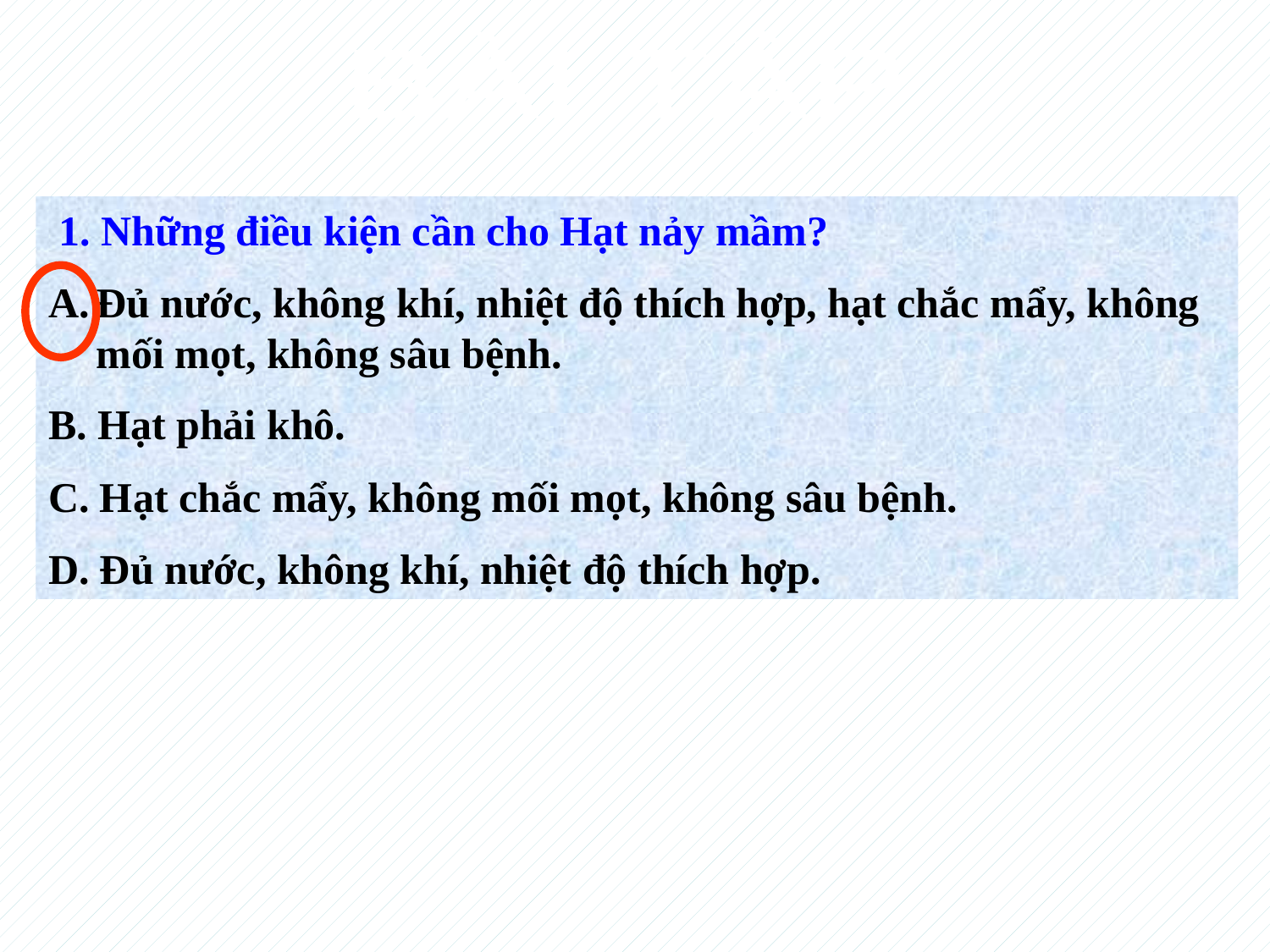

BÀI TẬP
 1. Những điều kiện cần cho Hạt nảy mầm?
Đủ nước, không khí, nhiệt độ thích hợp, hạt chắc mẩy, không mối mọt, không sâu bệnh.
B. Hạt phải khô.
C. Hạt chắc mẩy, không mối mọt, không sâu bệnh.
D. Đủ nước, không khí, nhiệt độ thích hợp.